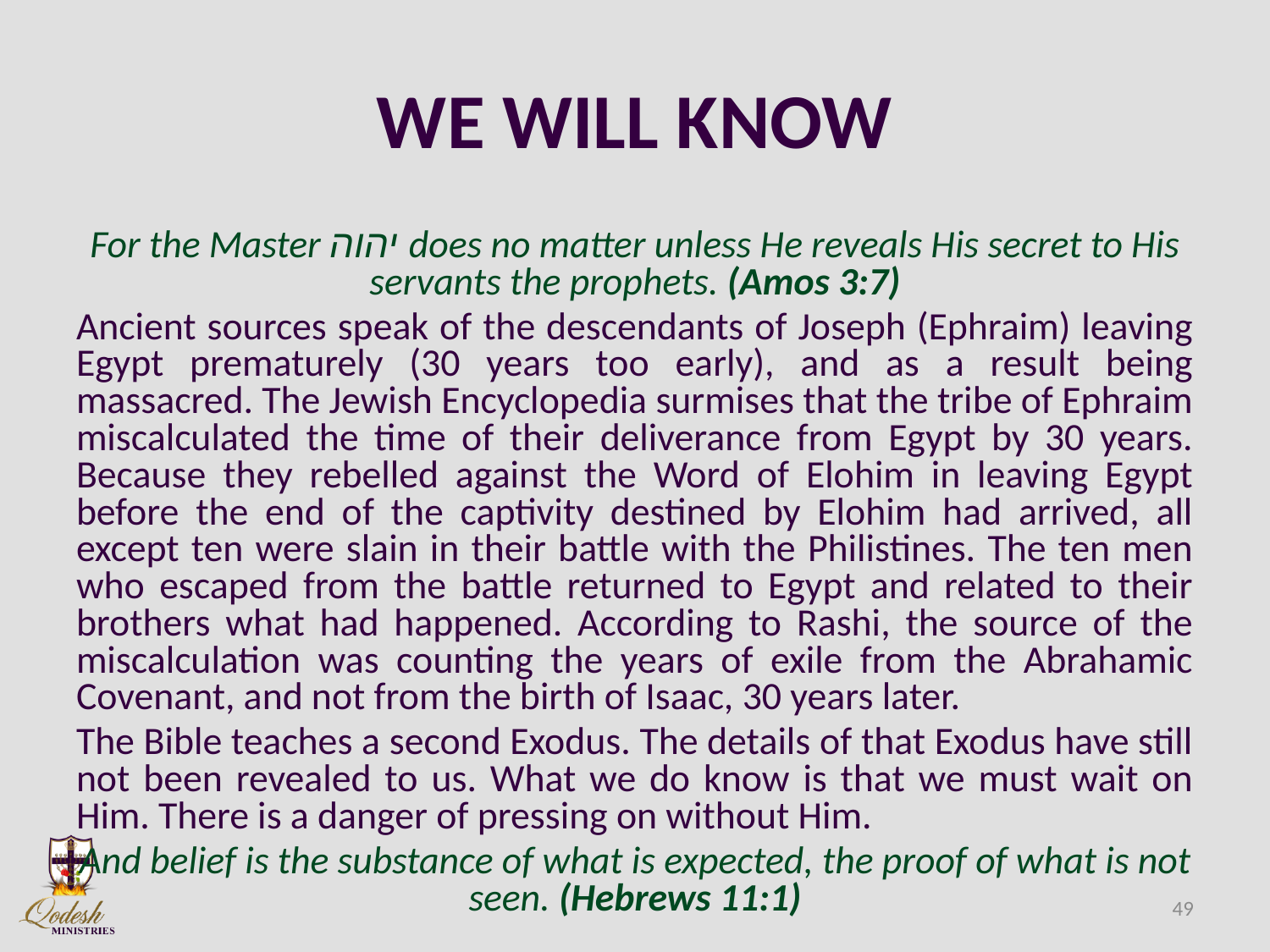

# WE WILL KNOW
For the Master יהוה does no matter unless He reveals His secret to His servants the prophets. (Amos 3:7)
Ancient sources speak of the descendants of Joseph (Ephraim) leaving Egypt prematurely (30 years too early), and as a result being massacred. The Jewish Encyclopedia surmises that the tribe of Ephraim miscalculated the time of their deliverance from Egypt by 30 years. Because they rebelled against the Word of Elohim in leaving Egypt before the end of the captivity destined by Elohim had arrived, all except ten were slain in their battle with the Philistines. The ten men who escaped from the battle returned to Egypt and related to their brothers what had happened. According to Rashi, the source of the miscalculation was counting the years of exile from the Abrahamic Covenant, and not from the birth of Isaac, 30 years later.
The Bible teaches a second Exodus. The details of that Exodus have still not been revealed to us. What we do know is that we must wait on Him. There is a danger of pressing on without Him.
And belief is the substance of what is expected, the proof of what is not seen. (Hebrews 11:1)

49